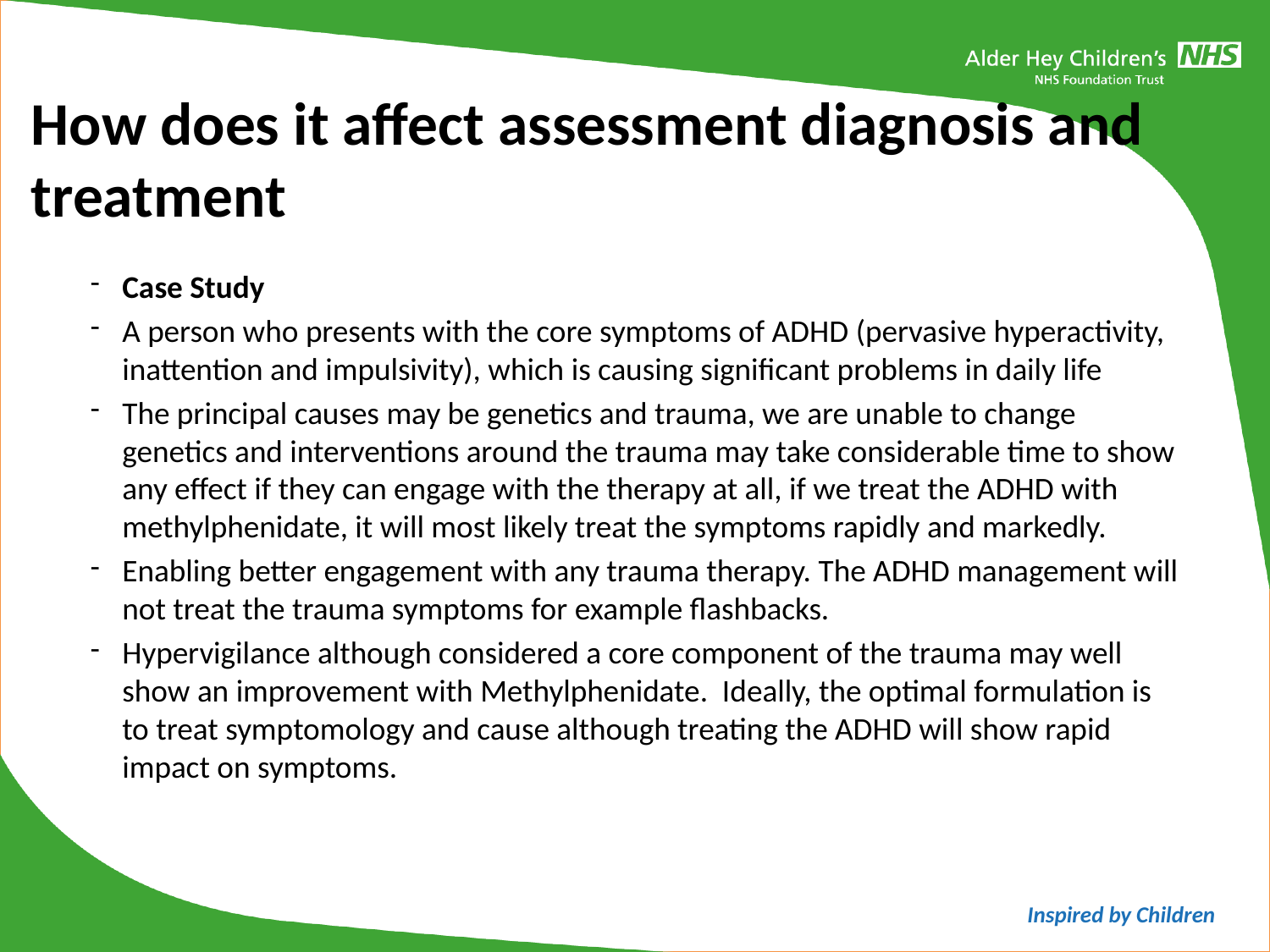

How does it affect assessment diagnosis and treatment
Case Study
A person who presents with the core symptoms of ADHD (pervasive hyperactivity, inattention and impulsivity), which is causing significant problems in daily life
The principal causes may be genetics and trauma, we are unable to change genetics and interventions around the trauma may take considerable time to show any effect if they can engage with the therapy at all, if we treat the ADHD with methylphenidate, it will most likely treat the symptoms rapidly and markedly.
Enabling better engagement with any trauma therapy. The ADHD management will not treat the trauma symptoms for example flashbacks.
Hypervigilance although considered a core component of the trauma may well show an improvement with Methylphenidate.  Ideally, the optimal formulation is to treat symptomology and cause although treating the ADHD will show rapid impact on symptoms.